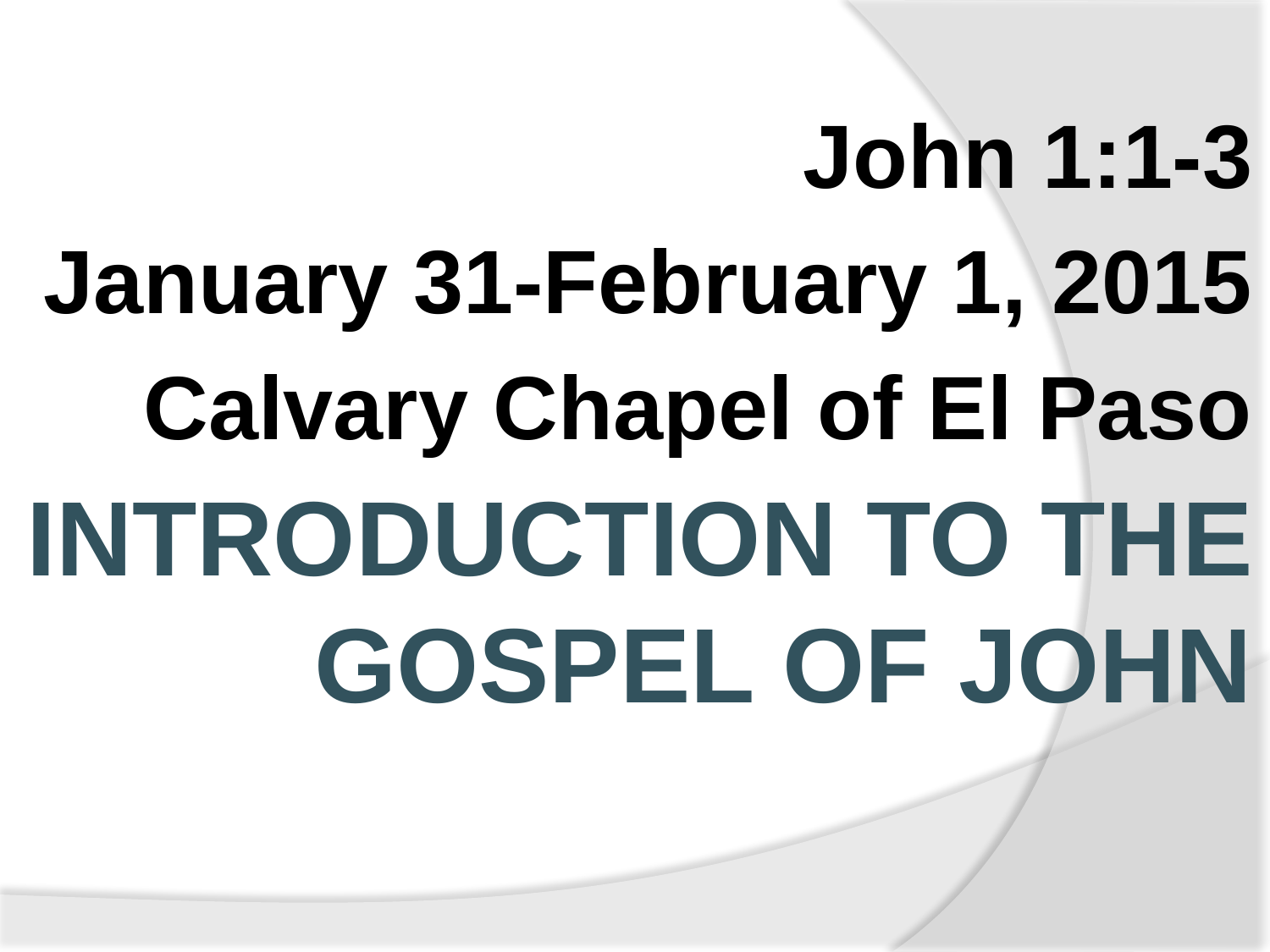

John 1:1-3
January 31-February 1, 2015
Calvary Chapel of El Paso
# Introduction to the Gospel of John